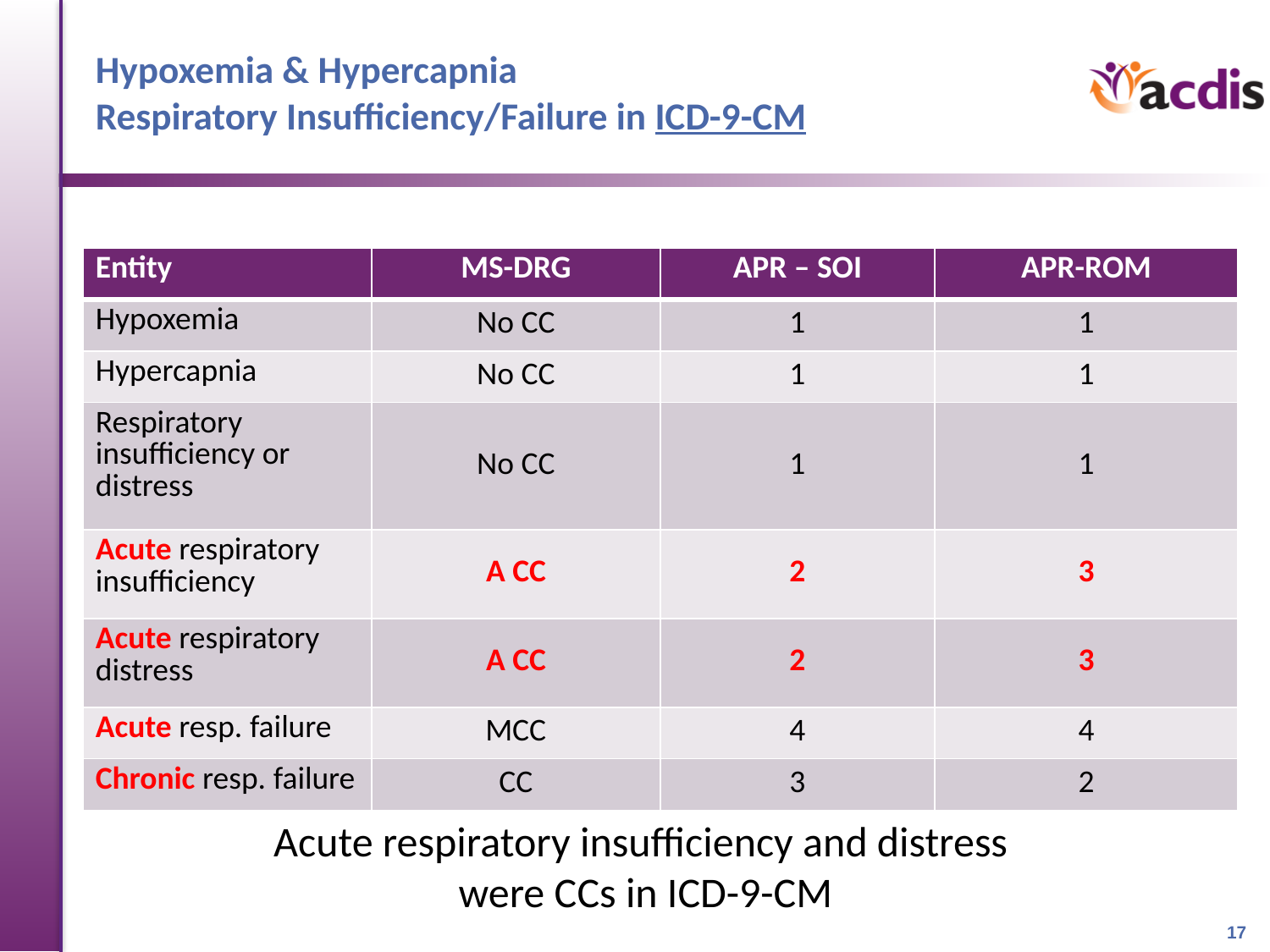

# Hypoxemia & Hypercapnia Respiratory Insufficiency/Failure in ICD-9-CM
| Entity | MS-DRG | APR – SOI | APR-ROM |
| --- | --- | --- | --- |
| Hypoxemia | No CC | 1 | 1 |
| Hypercapnia | No CC | 1 | 1 |
| Respiratory insufficiency or distress | No CC | 1 | 1 |
| Acute respiratory insufficiency | A CC | 2 | 3 |
| Acute respiratory distress | A CC | 2 | 3 |
| Acute resp. failure | MCC | 4 | 4 |
| Chronic resp. failure | CC | 3 | 2 |
Acute respiratory insufficiency and distress
were CCs in ICD-9-CM